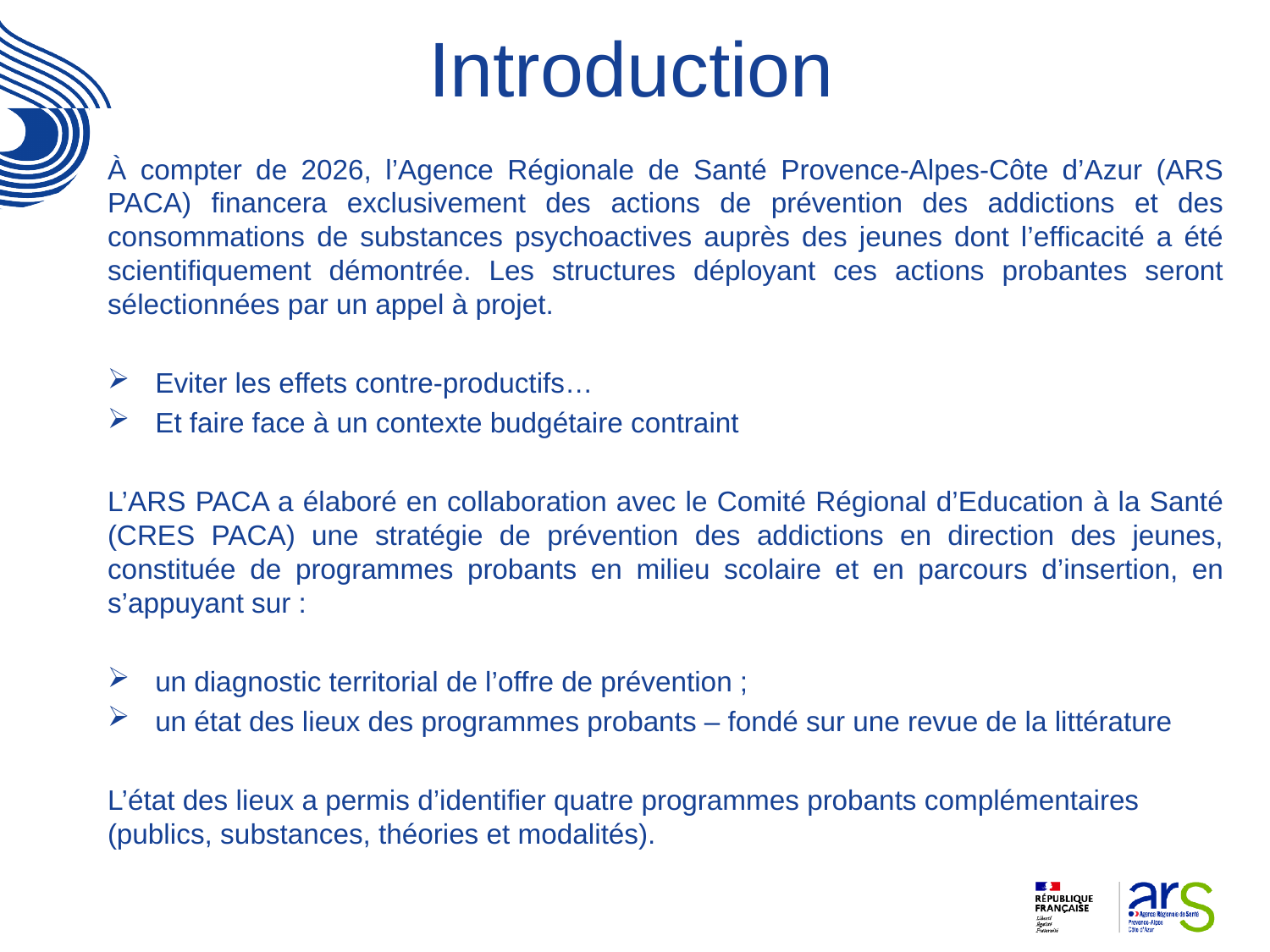

# Introduction
À compter de 2026, l’Agence Régionale de Santé Provence-Alpes-Côte d’Azur (ARS PACA) financera exclusivement des actions de prévention des addictions et des consommations de substances psychoactives auprès des jeunes dont l’efficacité a été scientifiquement démontrée. Les structures déployant ces actions probantes seront sélectionnées par un appel à projet.

Eviter les effets contre-productifs…
Et faire face à un contexte budgétaire contraint

L’ARS PACA a élaboré en collaboration avec le Comité Régional d’Education à la Santé (CRES PACA) une stratégie de prévention des addictions en direction des jeunes, constituée de programmes probants en milieu scolaire et en parcours d’insertion, en s’appuyant sur :

un diagnostic territorial de l’offre de prévention ;
un état des lieux des programmes probants – fondé sur une revue de la littérature

L’état des lieux a permis d’identifier quatre programmes probants complémentaires (publics, substances, théories et modalités).